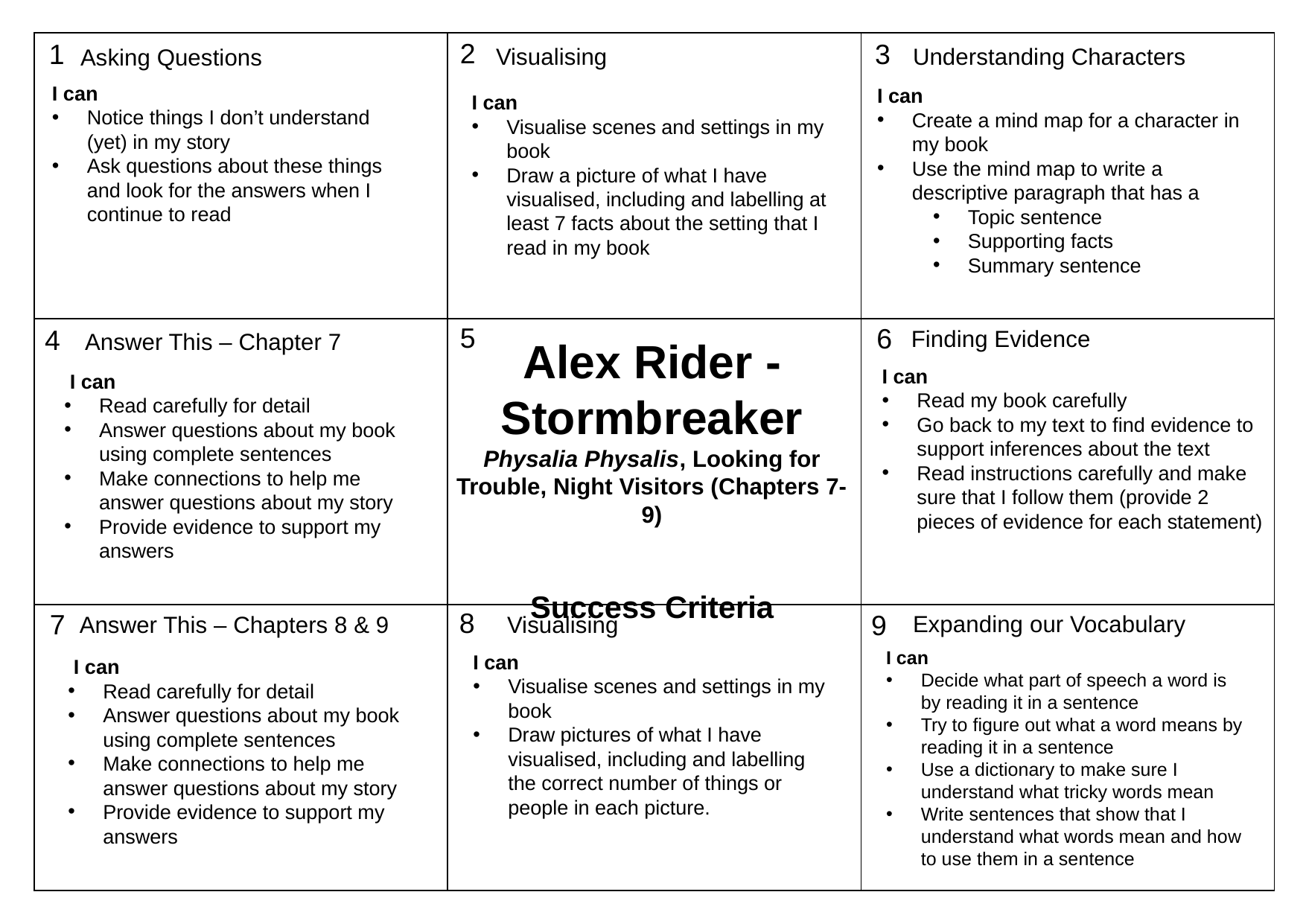

2
1
3
Understanding Characters
Visualising
Asking Questions
5
6
4
Finding Evidence
8
7
9
Expanding our Vocabulary
Visualising
|  |  |  |
| --- | --- | --- |
|  |  |  |
|  |  |  |
I can
Notice things I don’t understand (yet) in my story
Ask questions about these things and look for the answers when I continue to read
I can
Create a mind map for a character in my book
Use the mind map to write a descriptive paragraph that has a
Topic sentence
Supporting facts
Summary sentence
I can
Visualise scenes and settings in my book
Draw a picture of what I have visualised, including and labelling at least 7 facts about the setting that I read in my book
Answer This – Chapter 7
Alex Rider - Stormbreaker
Physalia Physalis, Looking for Trouble, Night Visitors (Chapters 7-9)

Success Criteria
I can
Read my book carefully
Go back to my text to find evidence to support inferences about the text
Read instructions carefully and make sure that I follow them (provide 2 pieces of evidence for each statement)
 I can
Read carefully for detail
Answer questions about my book using complete sentences
Make connections to help me answer questions about my story
Provide evidence to support my answers
Answer This – Chapters 8 & 9
I can
Decide what part of speech a word is by reading it in a sentence
Try to figure out what a word means by reading it in a sentence
Use a dictionary to make sure I understand what tricky words mean
Write sentences that show that I understand what words mean and how to use them in a sentence

I can
Visualise scenes and settings in my book
Draw pictures of what I have visualised, including and labelling the correct number of things or people in each picture.
 I can
Read carefully for detail
Answer questions about my book using complete sentences
Make connections to help me answer questions about my story
Provide evidence to support my answers